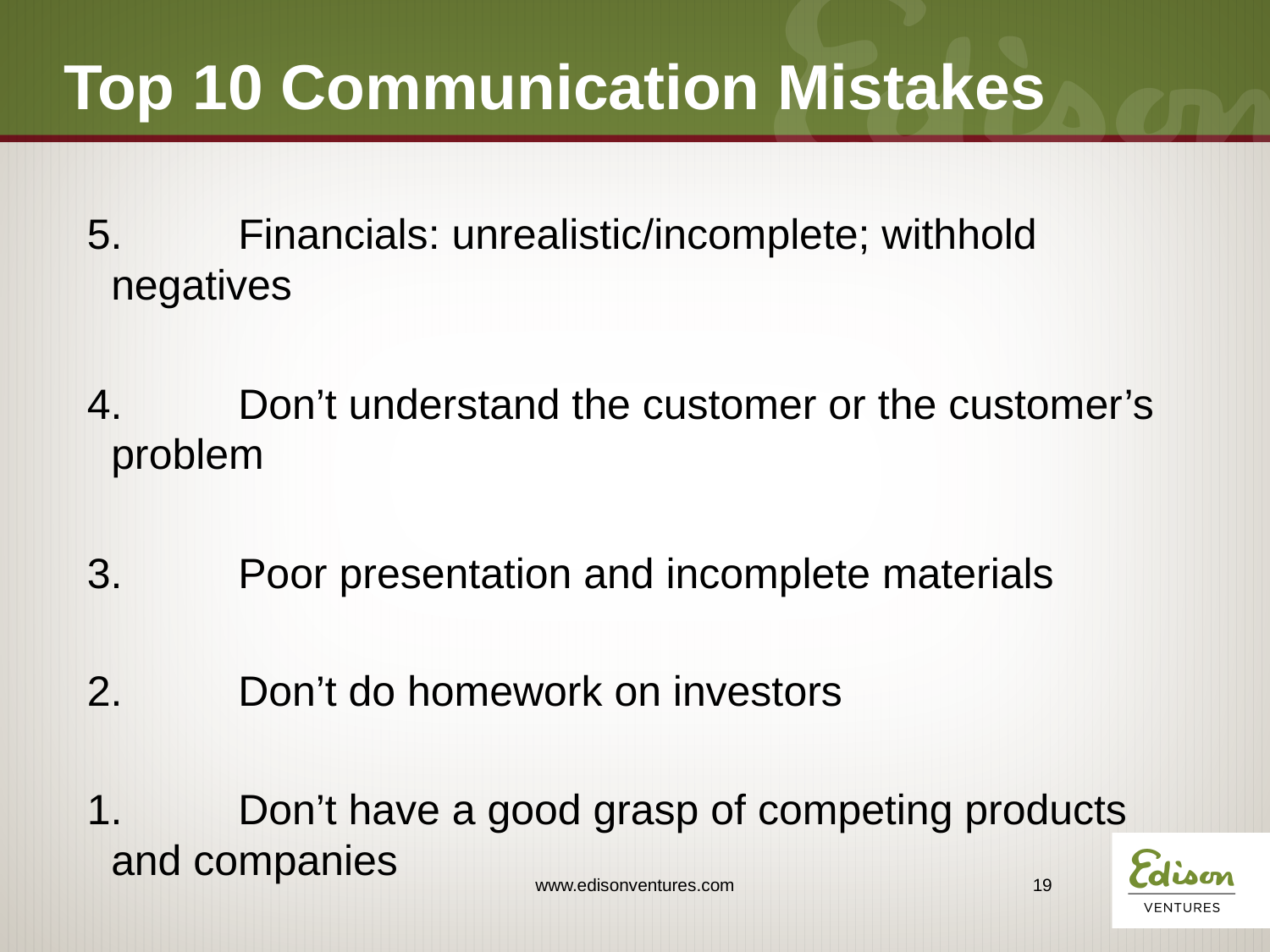

# Top 10 Communication Mistakes
  5.	Financials: unrealistic/incomplete; withhold negatives

  4.	Don’t understand the customer or the customer’s problem

  3.	Poor presentation and incomplete materials

  2.	Don’t do homework on investors

  1.	Don’t have a good grasp of competing products and companies
www.edisonventures.com
19